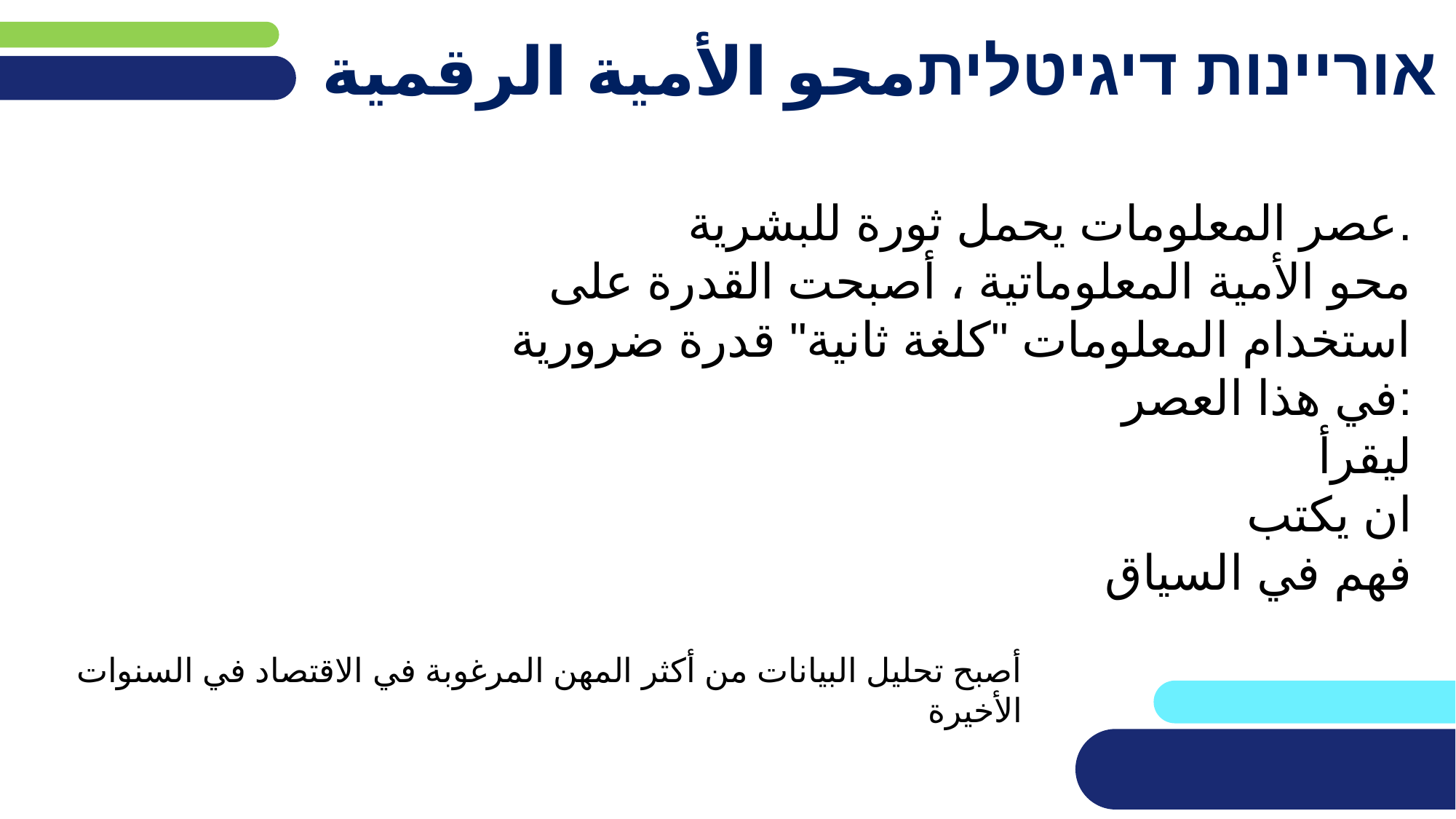

# אוריינות דיגיטליתمحو الأمية الرقمية
عصر المعلومات يحمل ثورة للبشرية.
محو الأمية المعلوماتية ، أصبحت القدرة على استخدام المعلومات "كلغة ثانية" قدرة ضرورية في هذا العصر:
 ليقرأ
 ان يكتب
 فهم في السياق
أصبح تحليل البيانات من أكثر المهن المرغوبة في الاقتصاد في السنوات الأخيرة